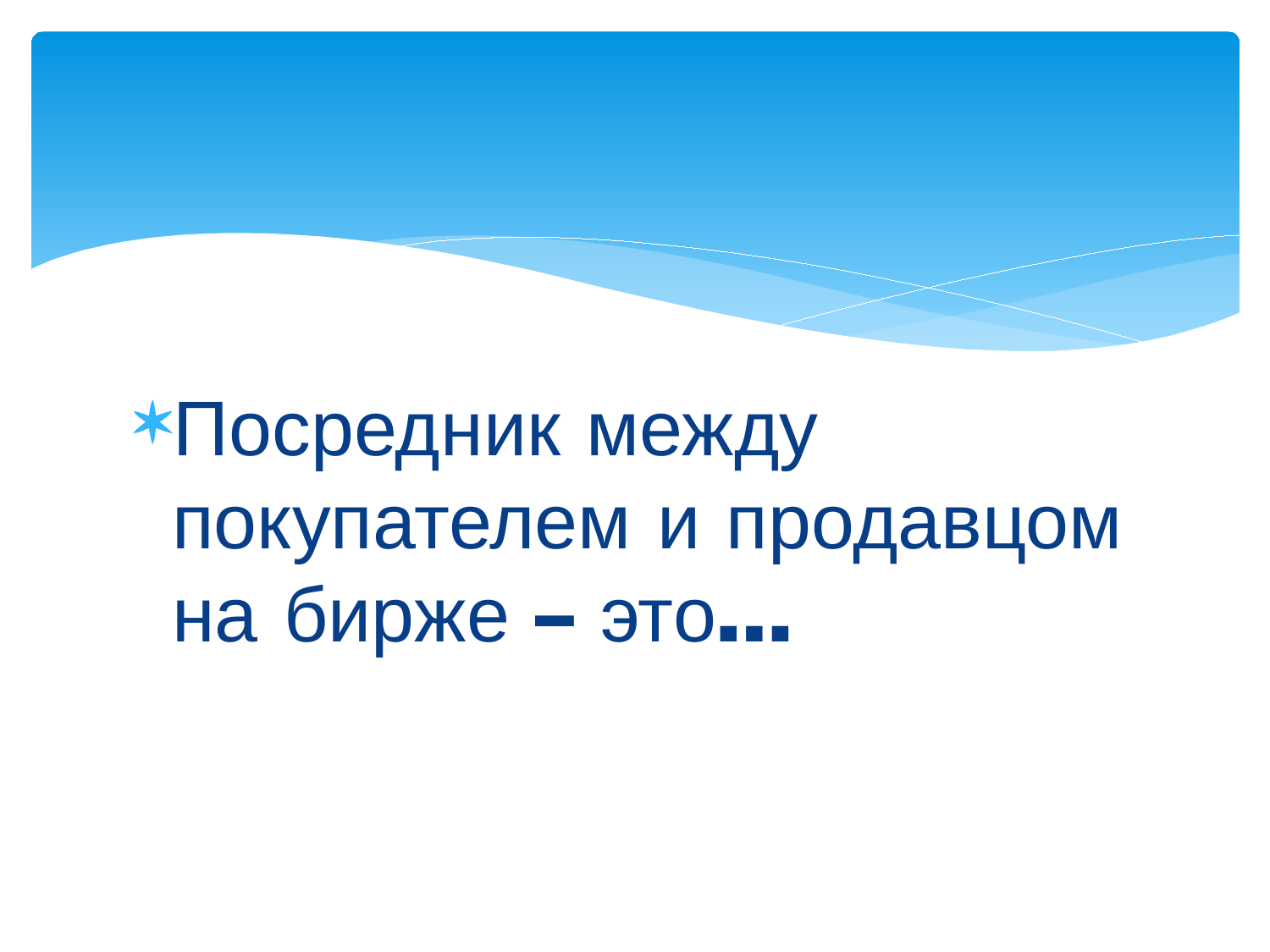

Посредник между покупателем и продавцом на бирже – это…